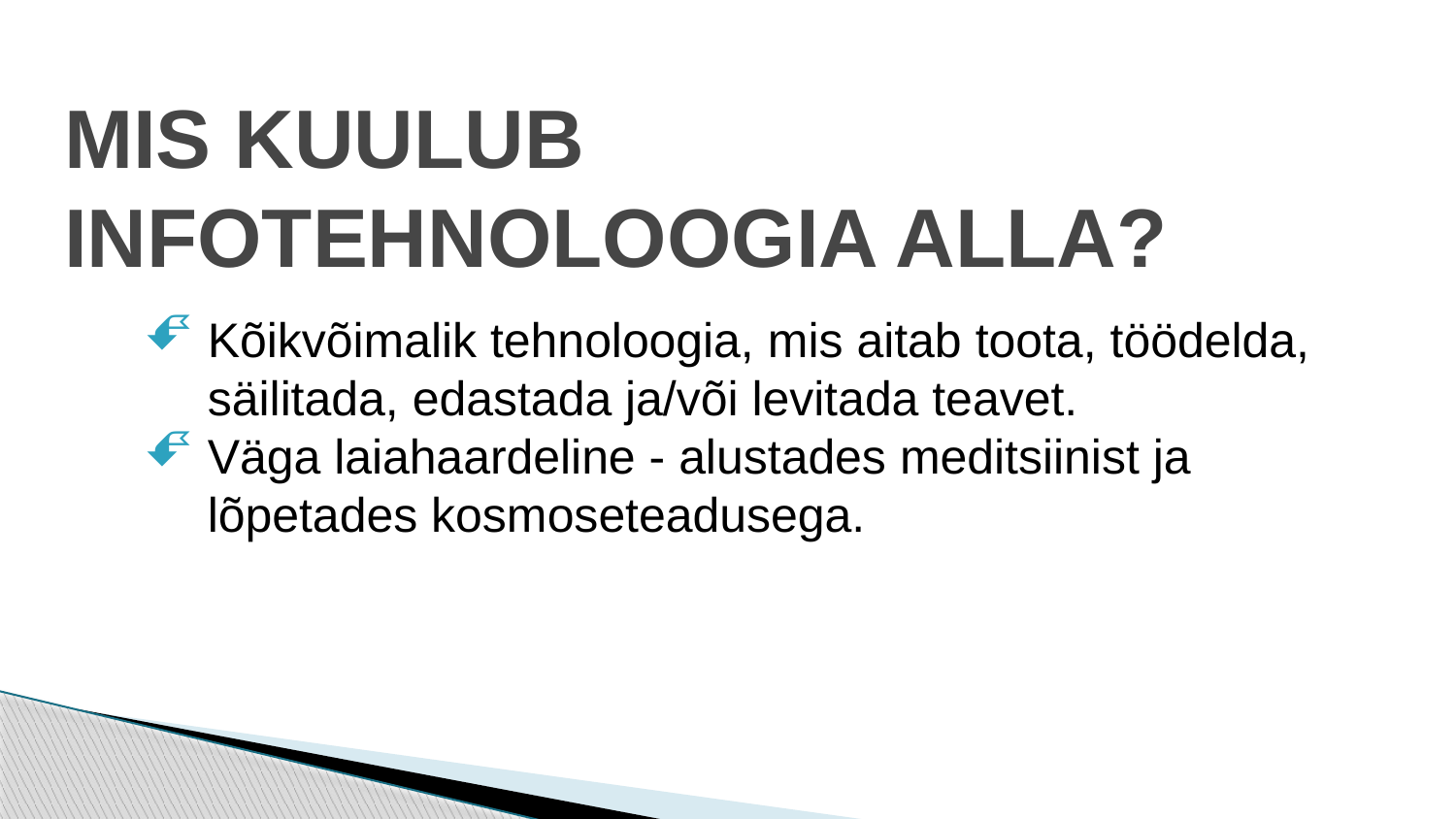

# MIS KUULUB INFOTEHNOLOOGIA ALLA?

Kõikvõimalik tehnoloogia, mis aitab toota, töödelda, säilitada, edastada ja/või levitada teavet.
Väga laiahaardeline - alustades meditsiinist ja lõpetades kosmoseteadusega.